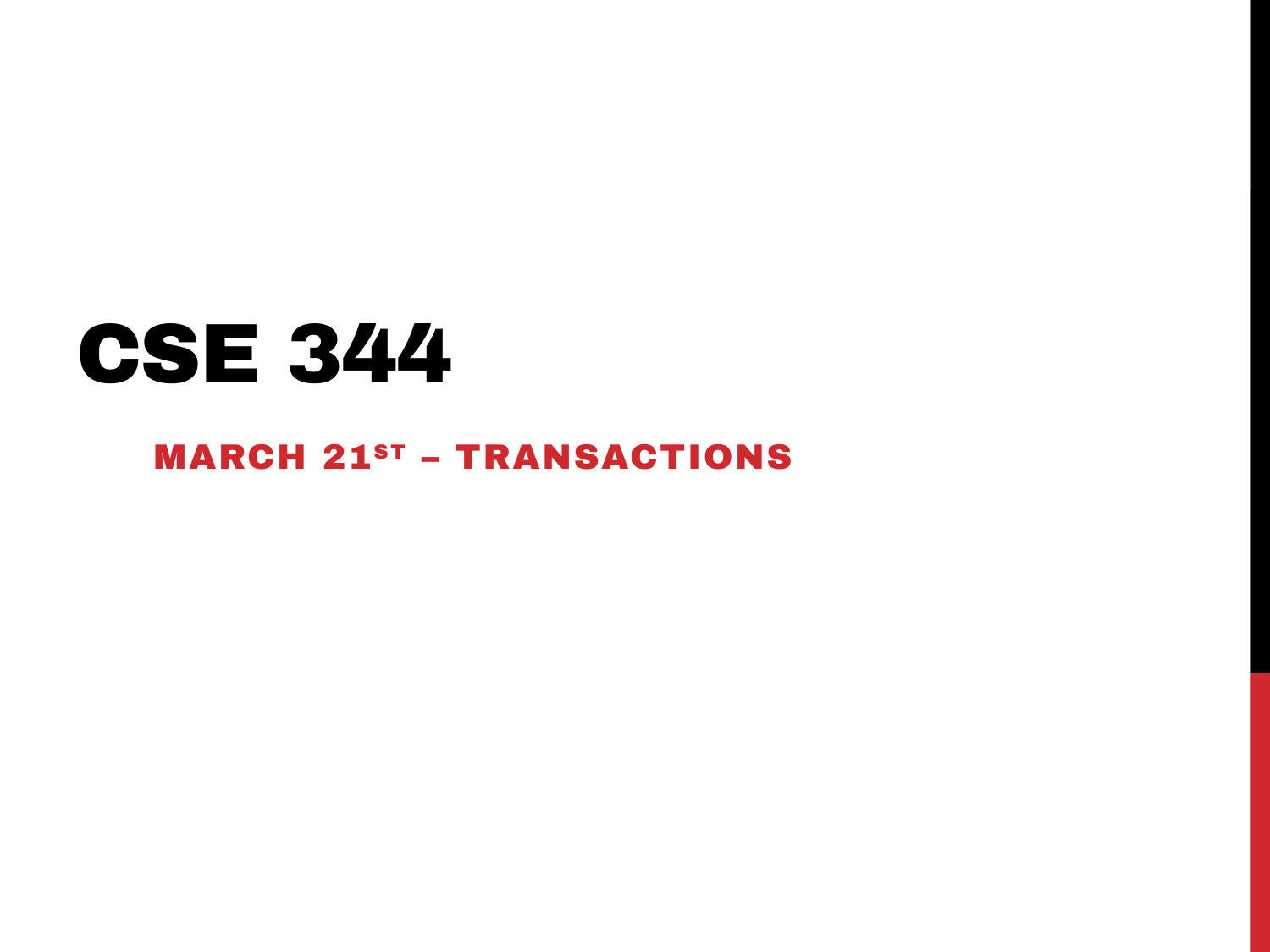

# Cse 344
March 21st – Transactions